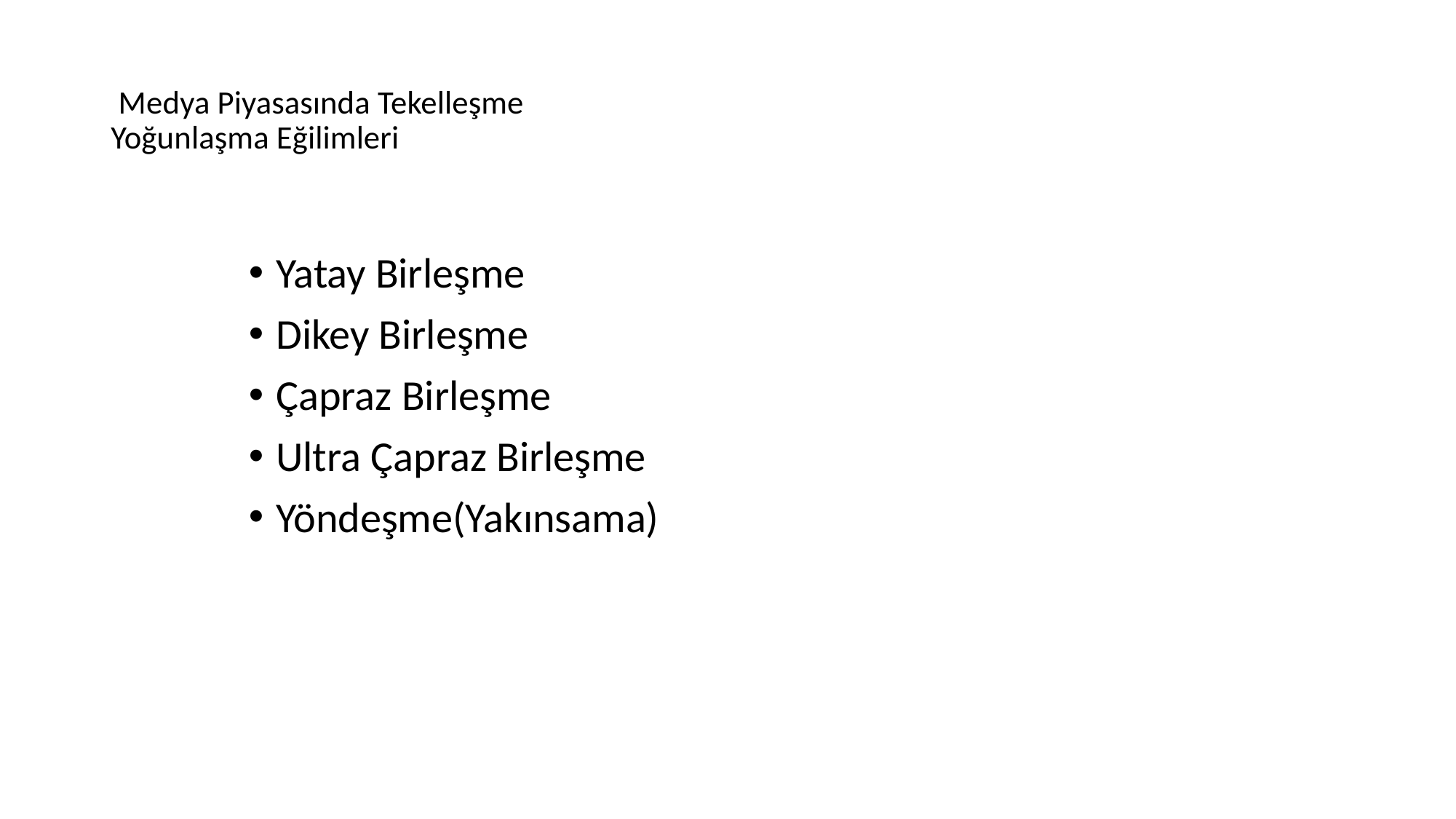

# Medya Piyasasında Tekelleşme Yoğunlaşma Eğilimleri
Yatay Birleşme
Dikey Birleşme
Çapraz Birleşme
Ultra Çapraz Birleşme
Yöndeşme(Yakınsama)